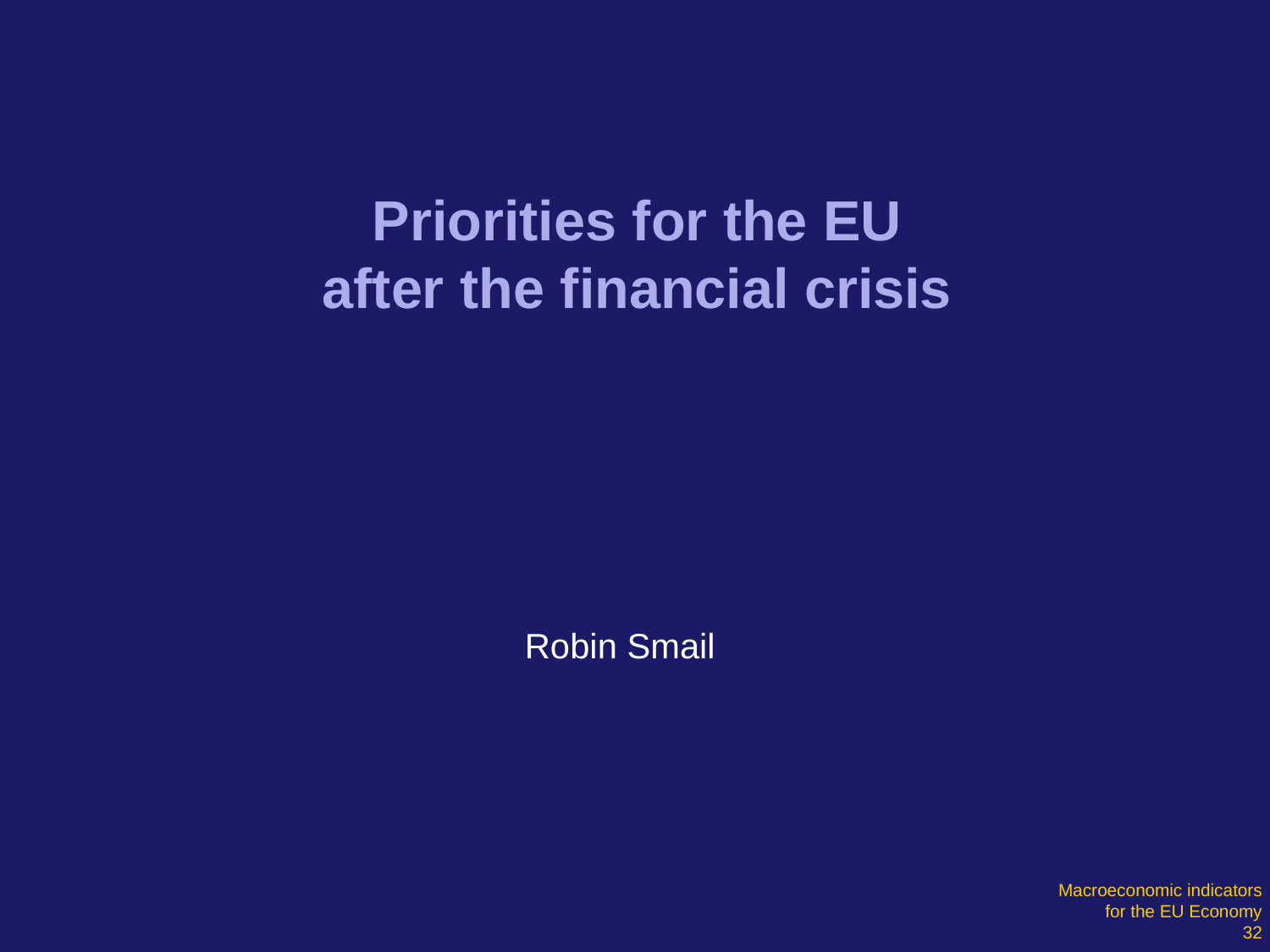

Priorities for the EU
 after the financial crisis
Robin Smail
Macroeconomic indicators
 for the EU Economy
32